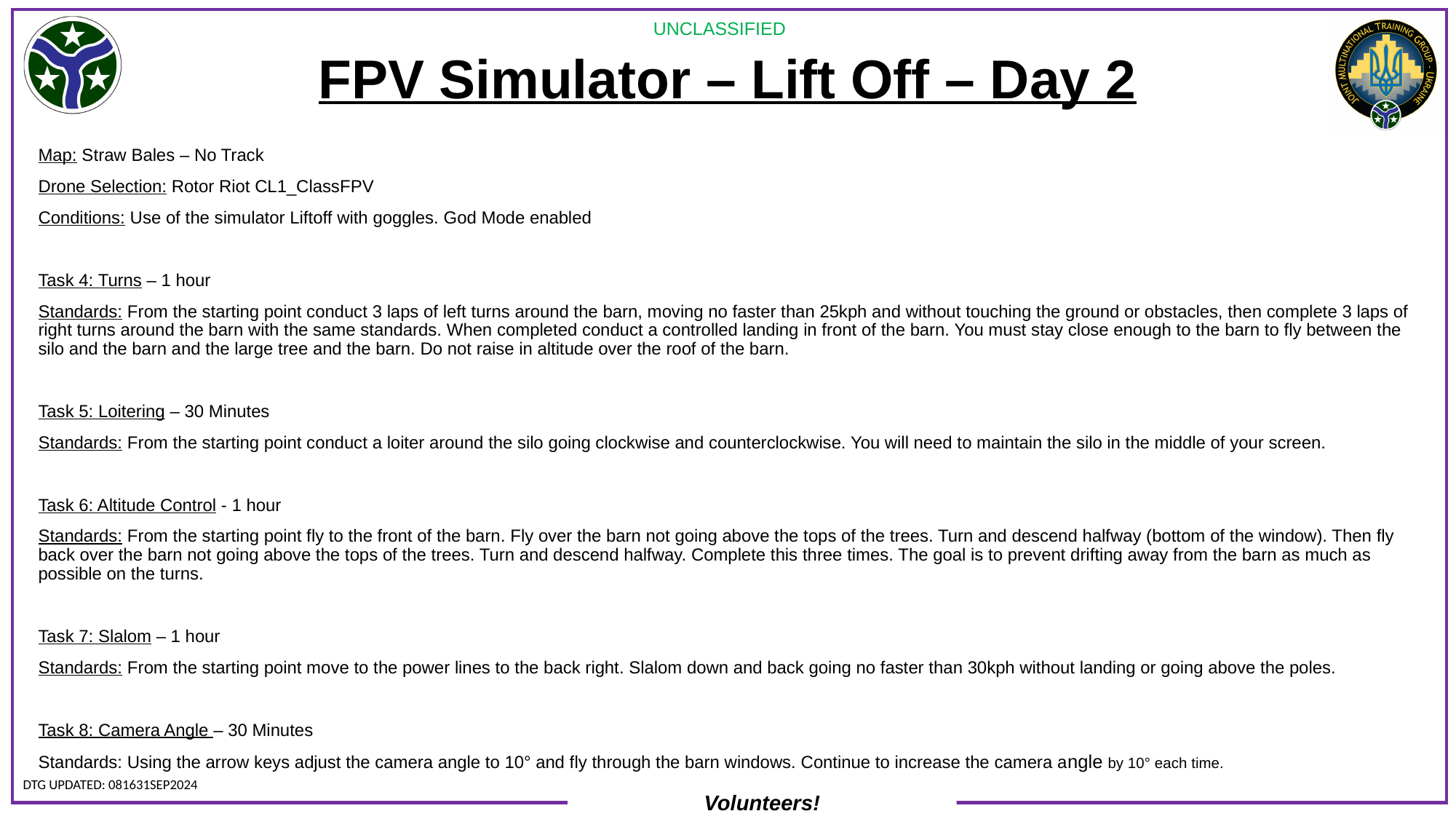

# FPV Simulator – Lift Off – Day 2
Map: Straw Bales – No Track
Drone Selection: Rotor Riot CL1_ClassFPV
Conditions: Use of the simulator Liftoff with goggles. God Mode enabled

Task 4: Turns – 1 hour
Standards: From the starting point conduct 3 laps of left turns around the barn, moving no faster than 25kph and without touching the ground or obstacles, then complete 3 laps of right turns around the barn with the same standards. When completed conduct a controlled landing in front of the barn. You must stay close enough to the barn to fly between the silo and the barn and the large tree and the barn. Do not raise in altitude over the roof of the barn.

Task 5: Loitering – 30 Minutes
Standards: From the starting point conduct a loiter around the silo going clockwise and counterclockwise. You will need to maintain the silo in the middle of your screen.

Task 6: Altitude Control - 1 hour
Standards: From the starting point fly to the front of the barn. Fly over the barn not going above the tops of the trees. Turn and descend halfway (bottom of the window). Then fly back over the barn not going above the tops of the trees. Turn and descend halfway. Complete this three times. The goal is to prevent drifting away from the barn as much as possible on the turns.

Task 7: Slalom – 1 hour
Standards: From the starting point move to the power lines to the back right. Slalom down and back going no faster than 30kph without landing or going above the poles.

Task 8: Camera Angle – 30 Minutes
Standards: Using the arrow keys adjust the camera angle to 10° and fly through the barn windows. Continue to increase the camera angle by 10° each time.